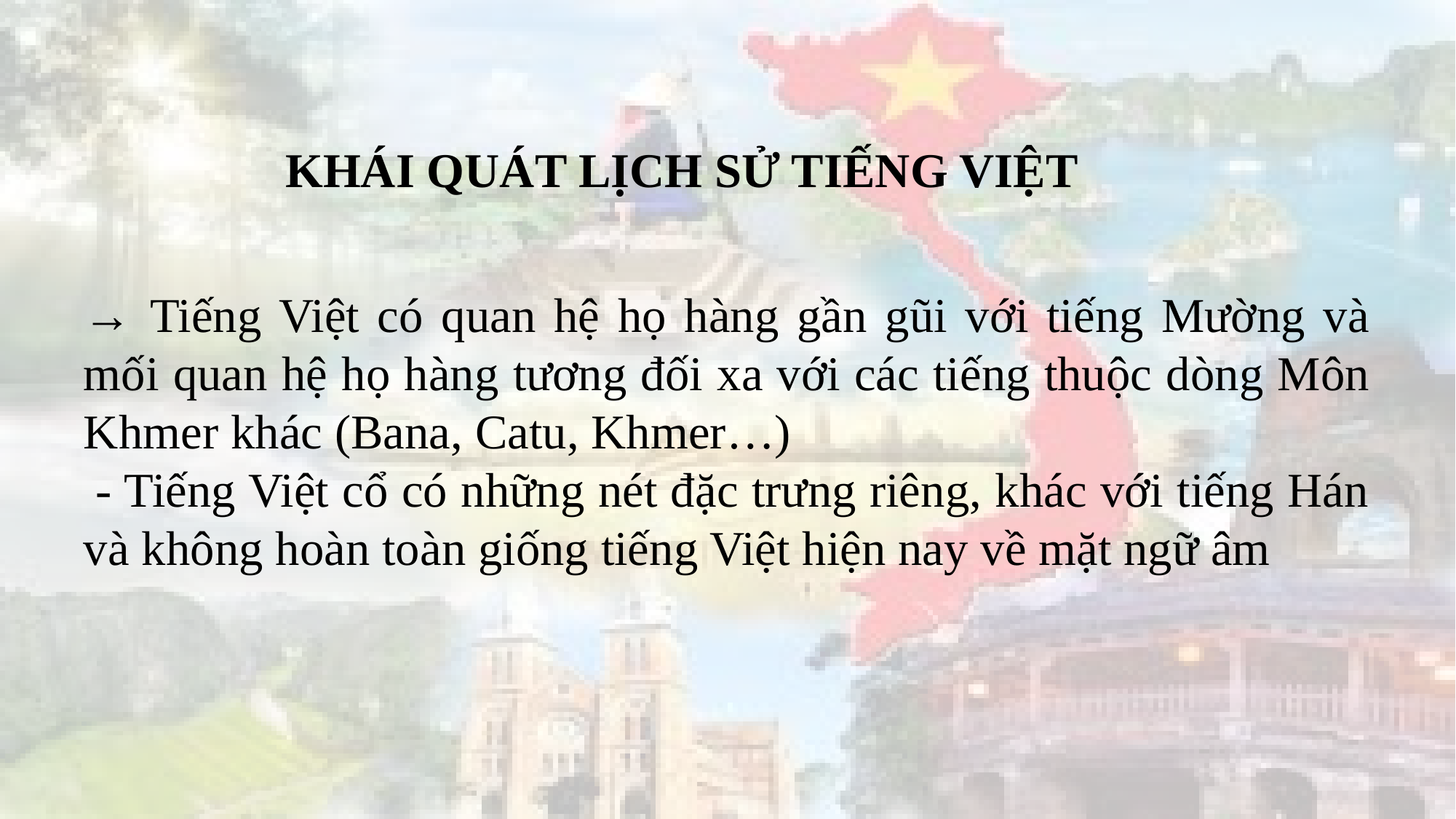

# KHÁI QUÁT LỊCH SỬ TIẾNG VIỆT
→ Tiếng Việt có quan hệ họ hàng gần gũi với tiếng Mường và mối quan hệ họ hàng tương đối xa với các tiếng thuộc dòng Môn Khmer khác (Bana, Catu, Khmer…)
 - Tiếng Việt cổ có những nét đặc trưng riêng, khác với tiếng Hán và không hoàn toàn giống tiếng Việt hiện nay về mặt ngữ âm